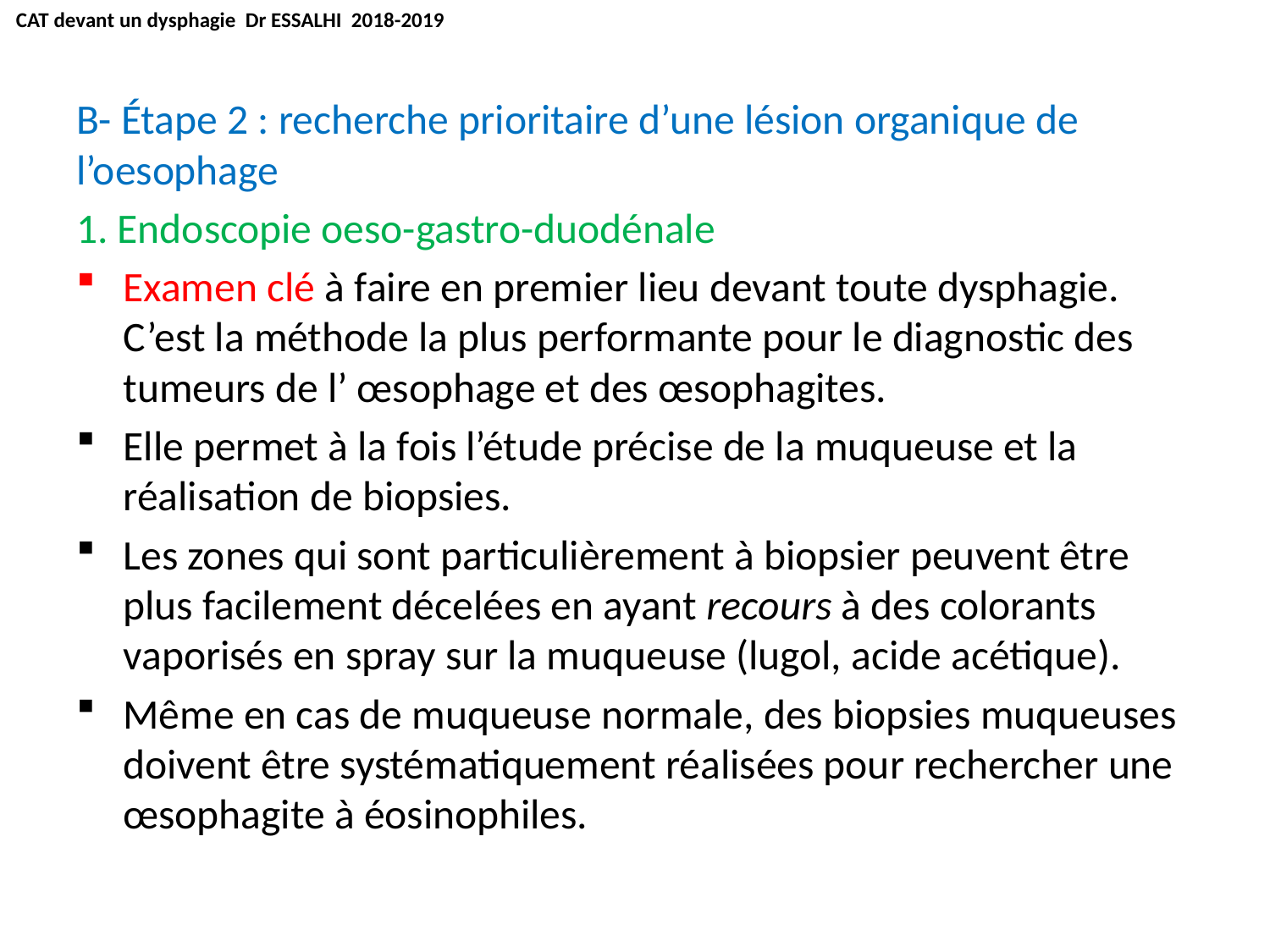

CAT devant un dysphagie  Dr ESSALHI  2018-2019
B- Étape 2 : recherche prioritaire d’une lésion organique de l’oesophage
1. Endoscopie oeso-gastro-duodénale
Examen clé à faire en premier lieu devant toute dysphagie. C’est la méthode la plus performante pour le diagnostic des tumeurs de l’ œsophage et des œsophagites.
Elle permet à la fois l’étude précise de la muqueuse et la réalisation de biopsies.
Les zones qui sont particulièrement à biopsier peuvent être plus facilement décelées en ayant recours à des colorants vaporisés en spray sur la muqueuse (lugol, acide acétique).
Même en cas de muqueuse normale, des biopsies muqueuses doivent être systématiquement réalisées pour rechercher une œsophagite à éosinophiles.